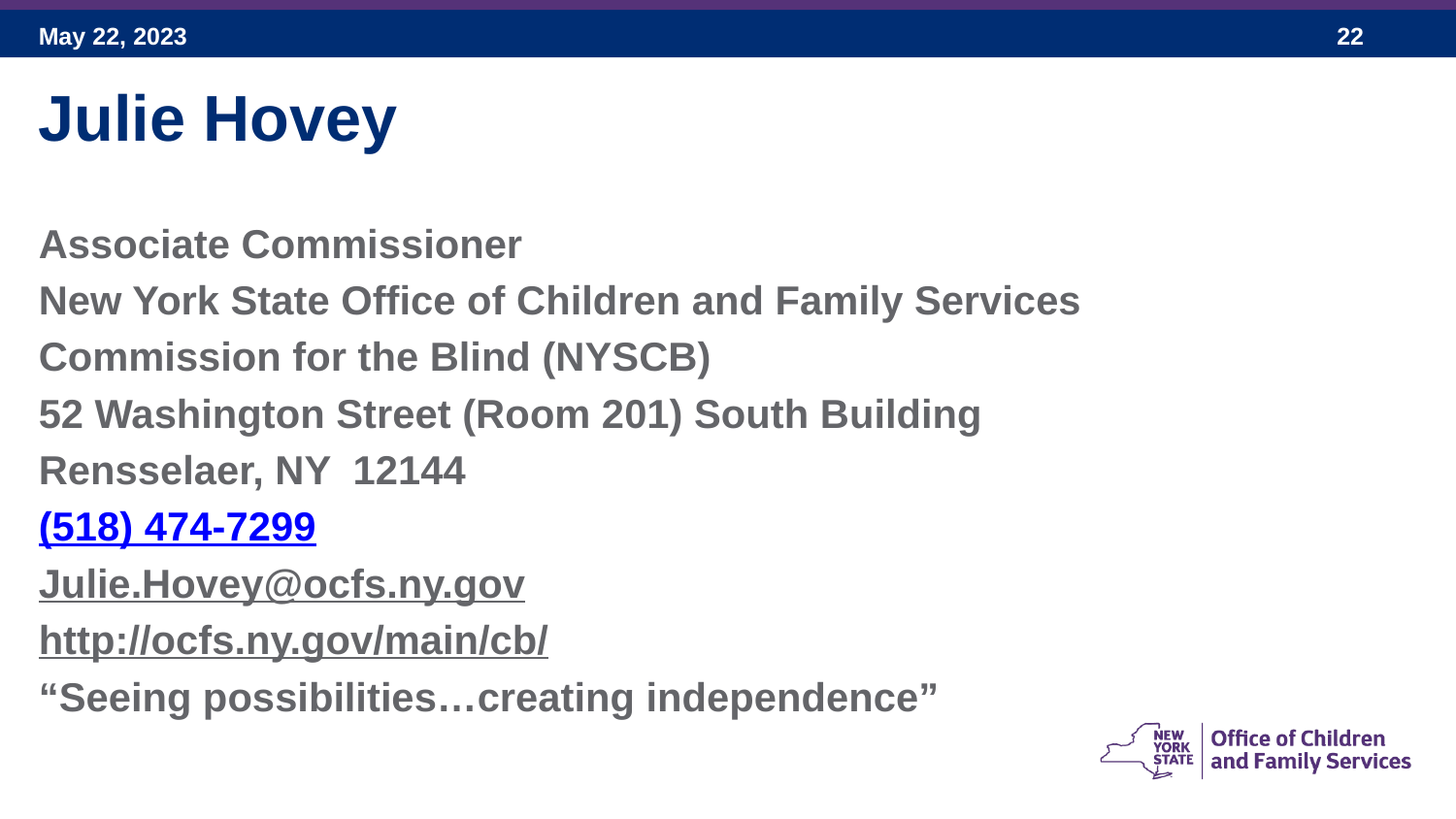

Julie Hovey
Associate Commissioner
New York State Office of Children and Family Services
Commission for the Blind (NYSCB)
52 Washington Street (Room 201) South Building
Rensselaer, NY  12144
(518) 474-7299
Julie.Hovey@ocfs.ny.gov
http://ocfs.ny.gov/main/cb/
“Seeing possibilities…creating independence”